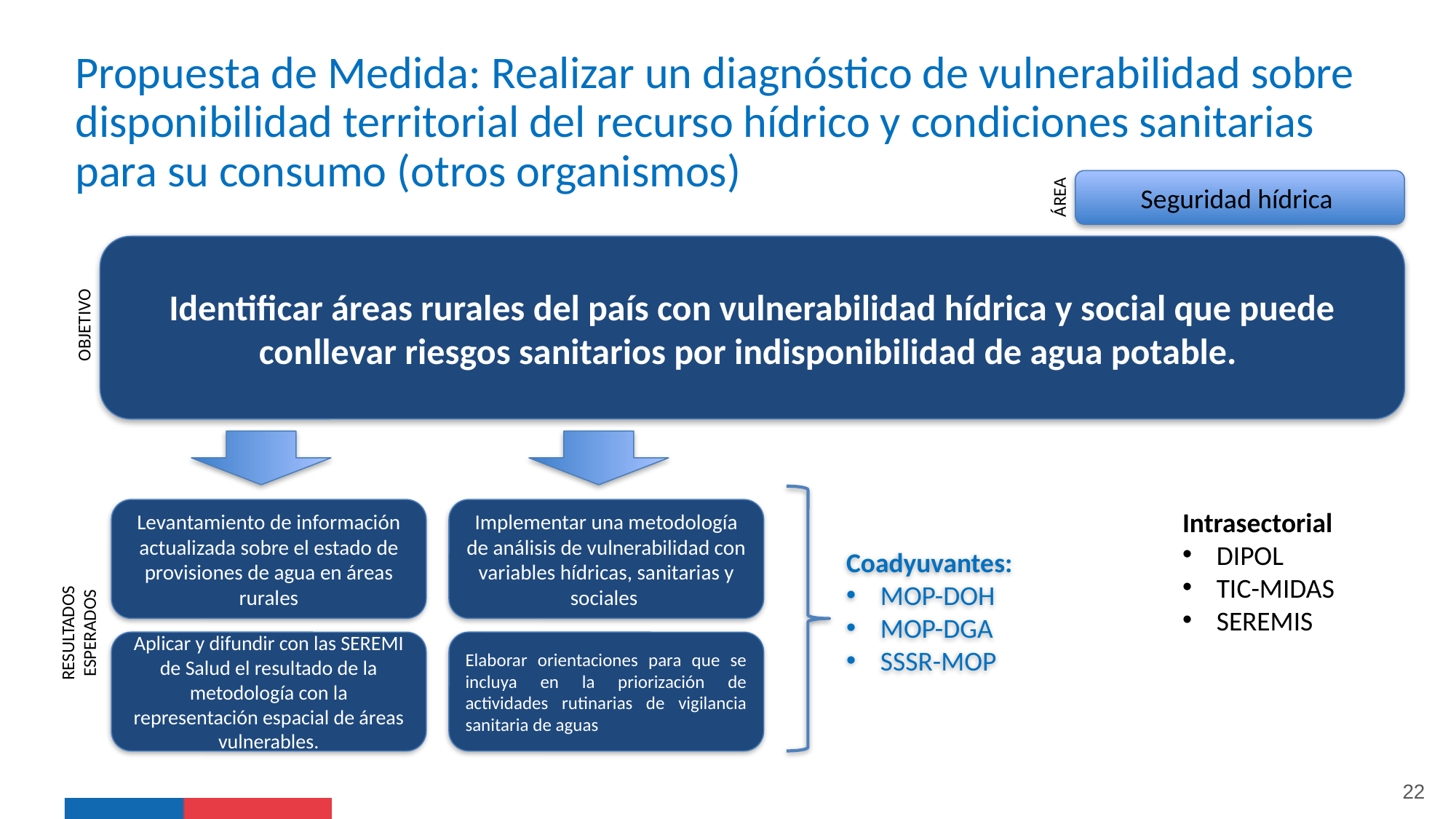

Propuesta de Medida: Realizar un diagnóstico de vulnerabilidad sobre disponibilidad territorial del recurso hídrico y condiciones sanitarias para su consumo (otros organismos)
Seguridad hídrica
ÁREA
Identificar áreas rurales del país con vulnerabilidad hídrica y social que puede conllevar riesgos sanitarios por indisponibilidad de agua potable.
OBJETIVO

Coadyuvantes:
MOP-DOH
MOP-DGA
SSSR-MOP

Intrasectorial
DIPOL
TIC-MIDAS
SEREMIS
Levantamiento de información actualizada sobre el estado de provisiones de agua en áreas rurales
Implementar una metodología de análisis de vulnerabilidad con variables hídricas, sanitarias y sociales
RESULTADOS
ESPERADOS
Aplicar y difundir con las SEREMI de Salud el resultado de la metodología con la representación espacial de áreas vulnerables.
Elaborar orientaciones para que se incluya en la priorización de actividades rutinarias de vigilancia sanitaria de aguas